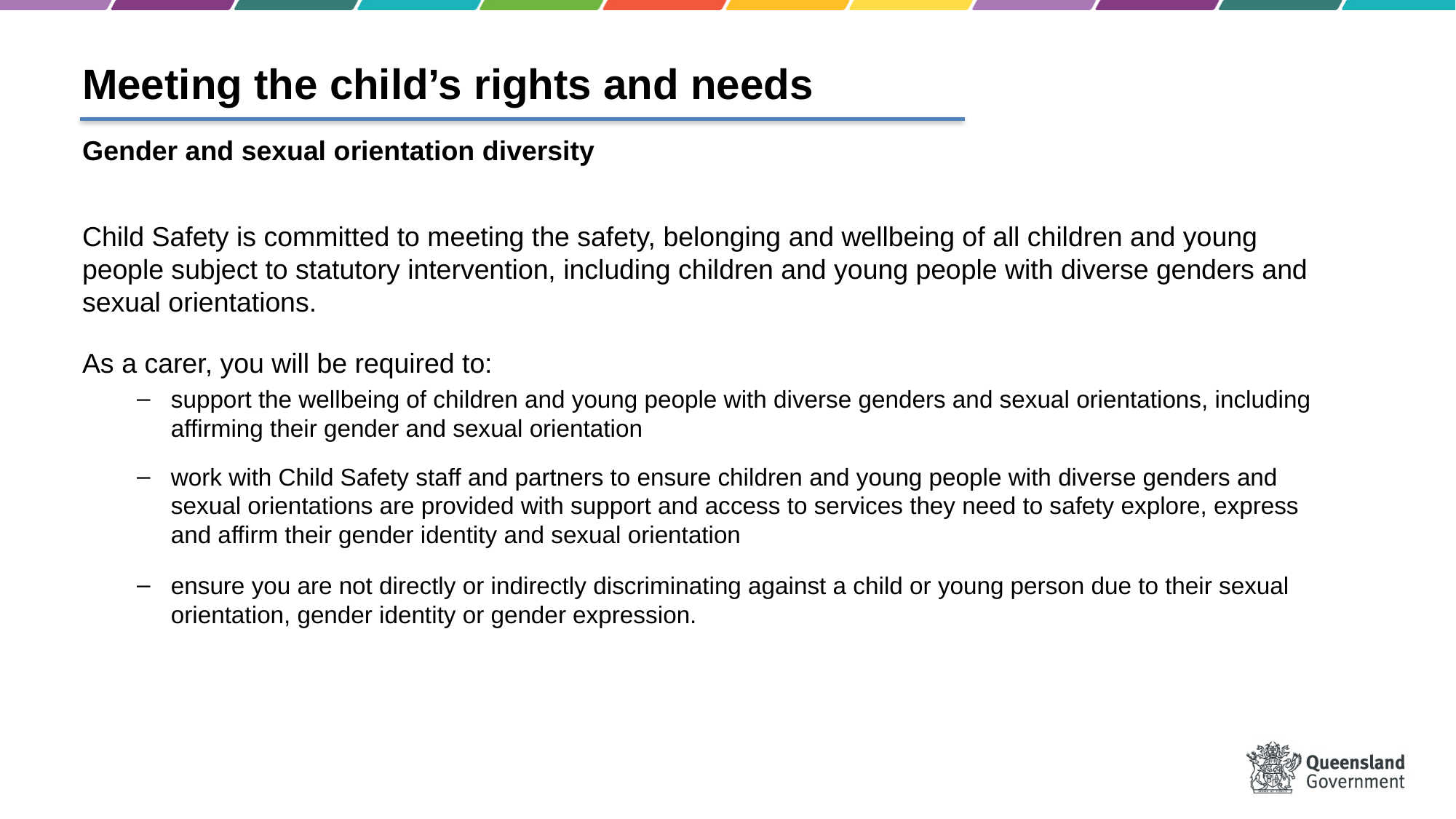

Meeting the child’s rights and needs

Gender and sexual orientation diversity
Child Safety is committed to meeting the safety, belonging and wellbeing of all children and young people subject to statutory intervention, including children and young people with diverse genders and sexual orientations.

As a carer, you will be required to:
support the wellbeing of children and young people with diverse genders and sexual orientations, including affirming their gender and sexual orientation

work with Child Safety staff and partners to ensure children and young people with diverse genders and sexual orientations are provided with support and access to services they need to safety explore, express and affirm their gender identity and sexual orientation

ensure you are not directly or indirectly discriminating against a child or young person due to their sexual orientation, gender identity or gender expression.